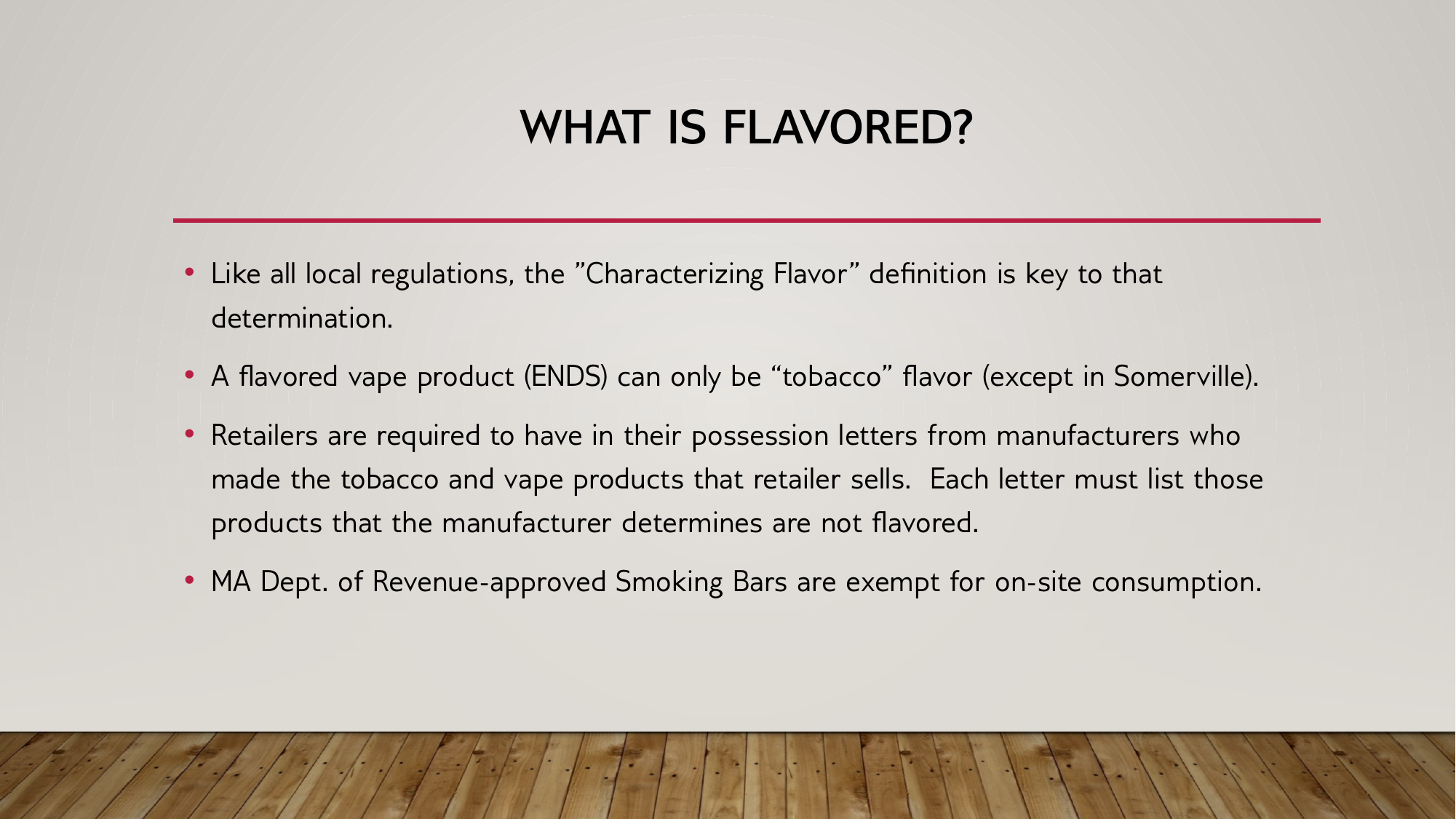

# WHAT IS FLAVORED?
Like all local regulations, the ”Characterizing Flavor” definition is key to that determination.
A flavored vape product (ENDS) can only be “tobacco” flavor (except in Somerville).
Retailers are required to have in their possession letters from manufacturers who made the tobacco and vape products that retailer sells.  Each letter must list those products that the manufacturer determines are not flavored.
MA Dept. of Revenue-approved Smoking Bars are exempt for on-site consumption.